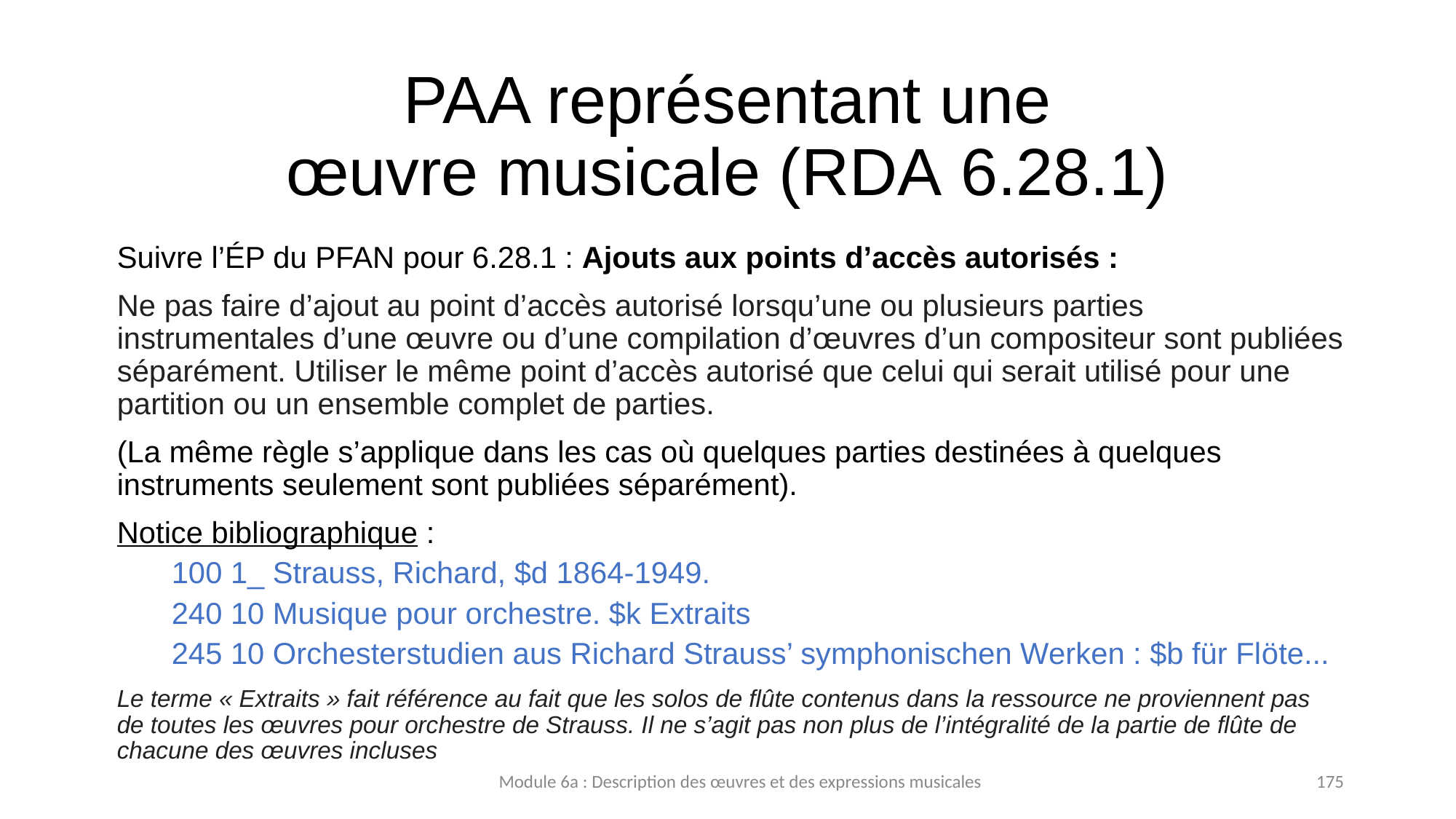

# PAA représentant une œuvre musicale (RDA 6.28.1)
Suivre l’ÉP du PFAN pour 6.28.1 : Ajouts aux points d’accès autorisés :
Ne pas faire d’ajout au point d’accès autorisé lorsqu’une ou plusieurs parties instrumentales d’une œuvre ou d’une compilation d’œuvres d’un compositeur sont publiées séparément. Utiliser le même point d’accès autorisé que celui qui serait utilisé pour une partition ou un ensemble complet de parties.
(La même règle s’applique dans les cas où quelques parties destinées à quelques instruments seulement sont publiées séparément).
Notice bibliographique :
100 1_ Strauss, Richard, $d 1864-1949.
240 10 Musique pour orchestre. $k Extraits
245 10 Orchesterstudien aus Richard Strauss’ symphonischen Werken : $b für Flöte...
Le terme « Extraits » fait référence au fait que les solos de flûte contenus dans la ressource ne proviennent pas de toutes les œuvres pour orchestre de Strauss. Il ne s’agit pas non plus de l’intégralité de la partie de flûte de chacune des œuvres incluses
Module 6a : Description des œuvres et des expressions musicales
175